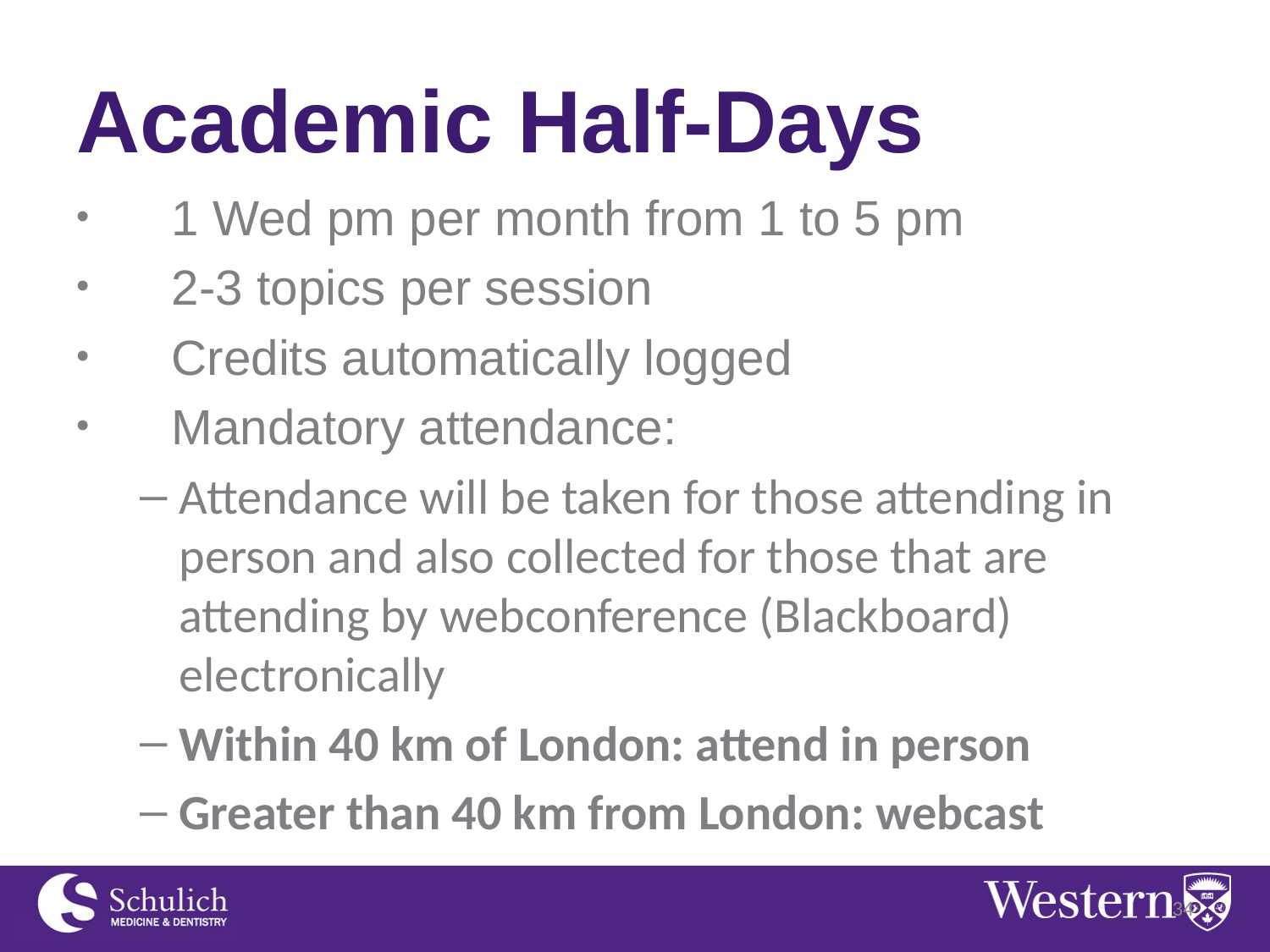

# Academic Half-Days
1 Wed pm per month from 1 to 5 pm
2-3 topics per session
Credits automatically logged
Mandatory attendance:
Attendance will be taken for those attending in person and also collected for those that are attending by webconference (Blackboard) electronically
Within 40 km of London: attend in person
Greater than 40 km from London: webcast

34